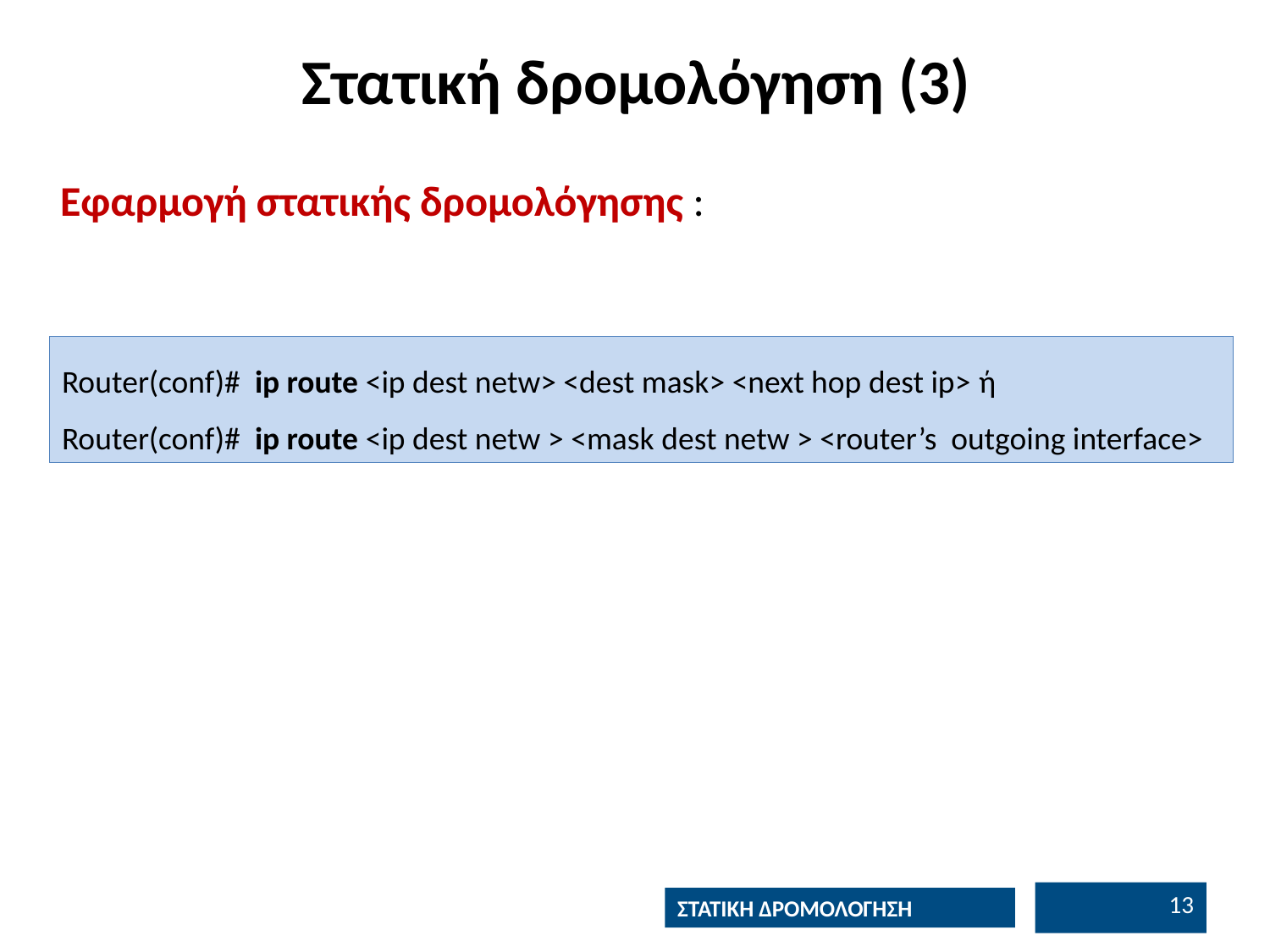

# Στατική δρομολόγηση (3)
Εφαρμογή στατικής δρομολόγησης :

Router(conf)#  ip route <ip dest netw> <dest mask> <next hop dest ip> ή
Router(conf)#  ip route <ip dest netw > <mask dest netw > <router’s  outgoing interface>
13